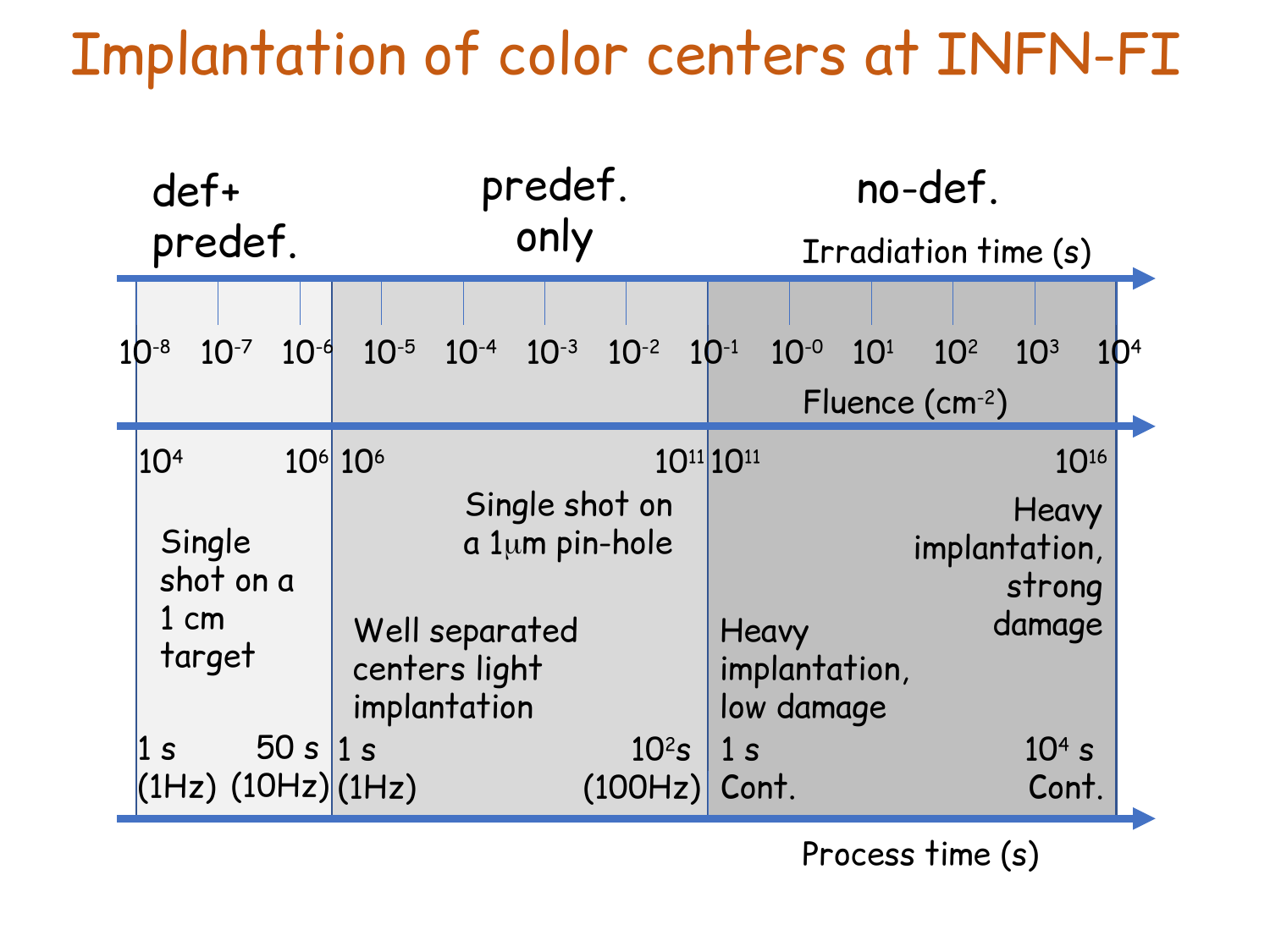

Implantation of color centers at INFN-FI
predef. only
no-def.
def+
predef.
Irradiation time (s)

10-8
10-7
10-6
10-5
10-4
10-3
10-2
10-1
10-0
101
102
103
104
Fluence (cm-2)
104
106
106
1011
1011
1016
Single shot on a 1μm pin-hole
Heavy implantation, strong damage
Single shot on a 1 cm target
Well separated centers light implantation
Heavy implantation, low damage
50 s
(10Hz)
1 s
(1Hz)
1 s
(1Hz)
102s
(100Hz)
1 s
Cont.
104 s
Cont.
Process time (s)